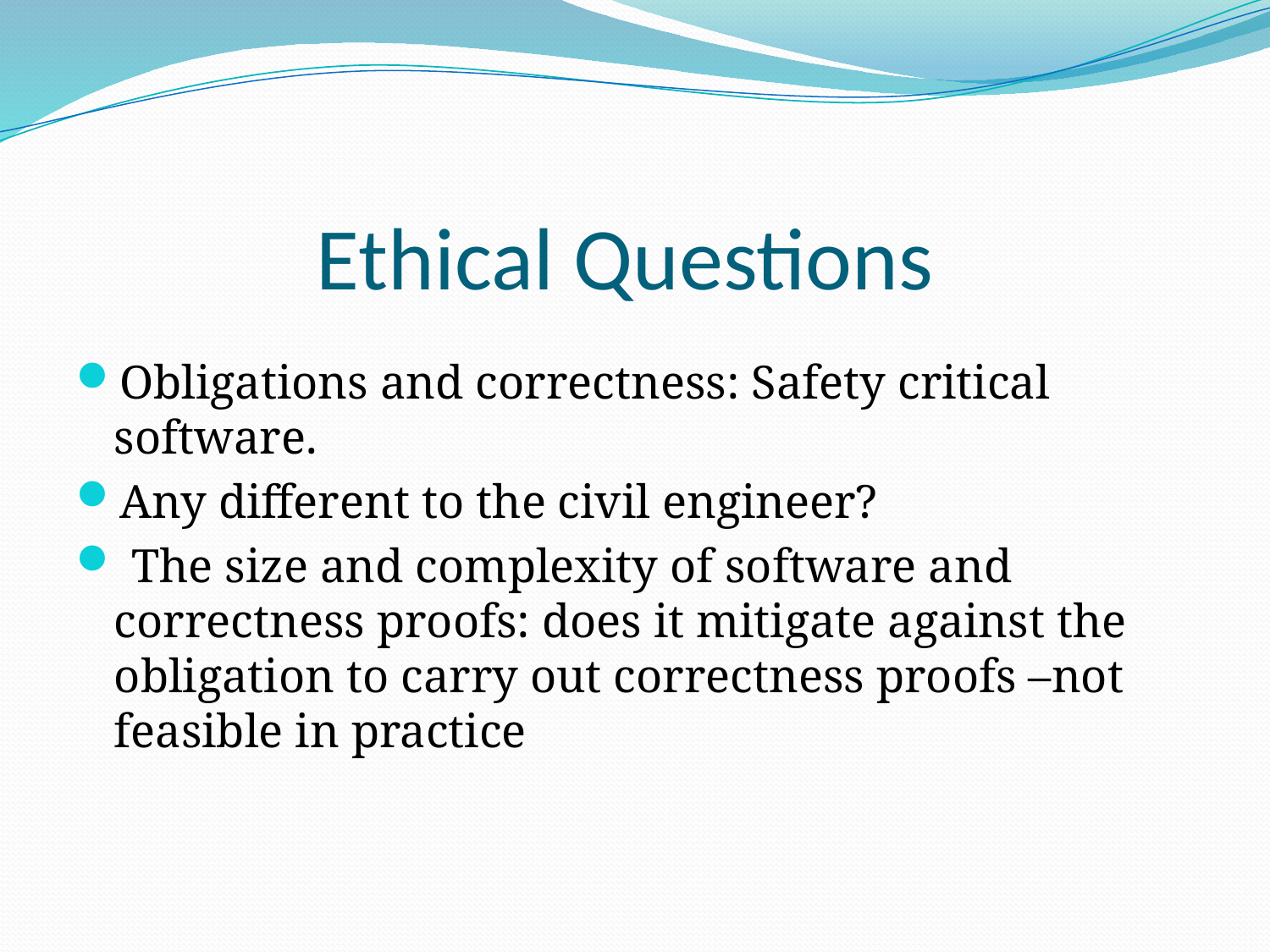

# Ethical Questions
Obligations and correctness: Safety critical software.
Any different to the civil engineer?
 The size and complexity of software and correctness proofs: does it mitigate against the obligation to carry out correctness proofs –not feasible in practice